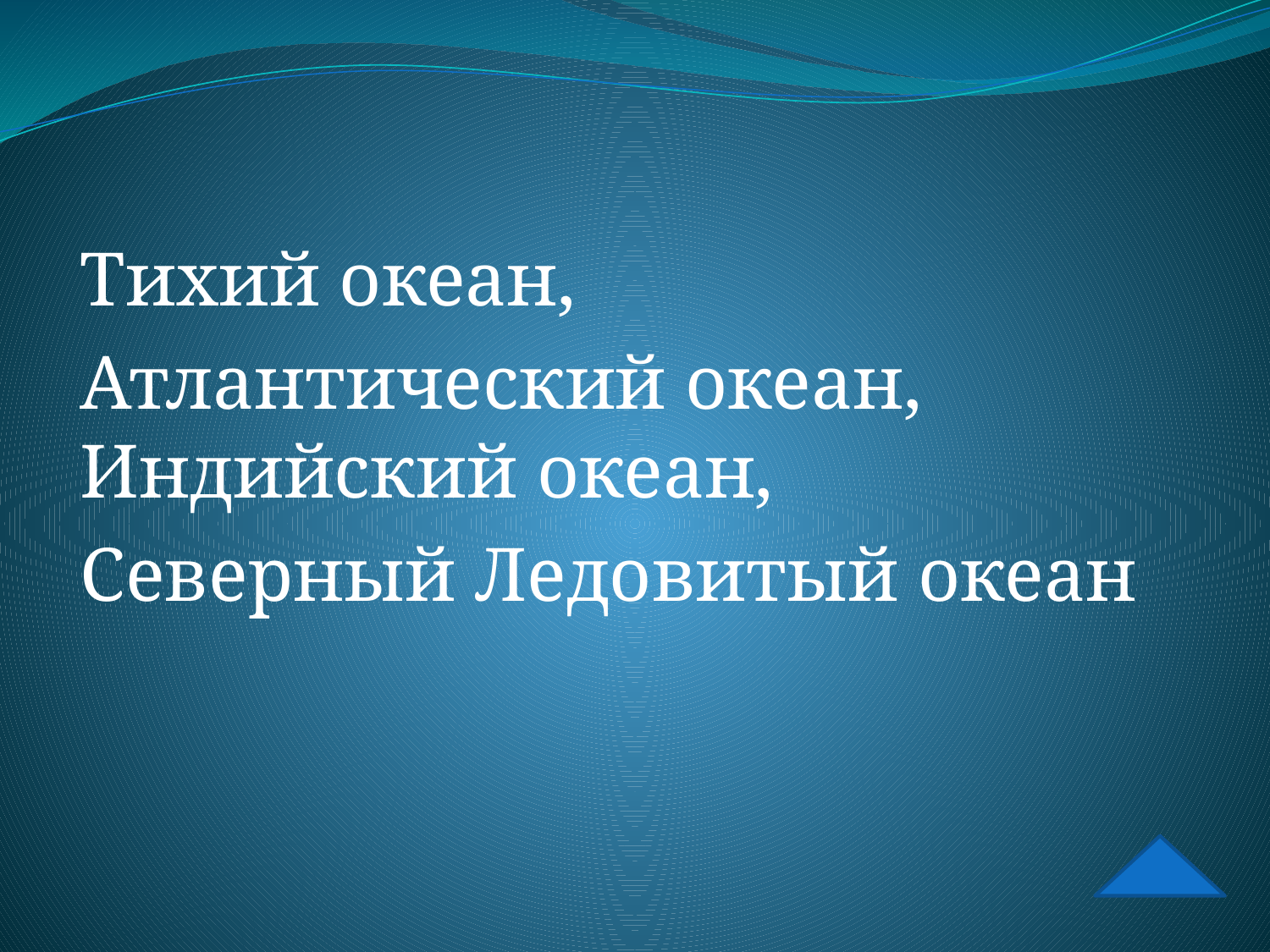

#
Тихий океан,
Атлантический океан, Индийский океан,
Северный Ледовитый океан